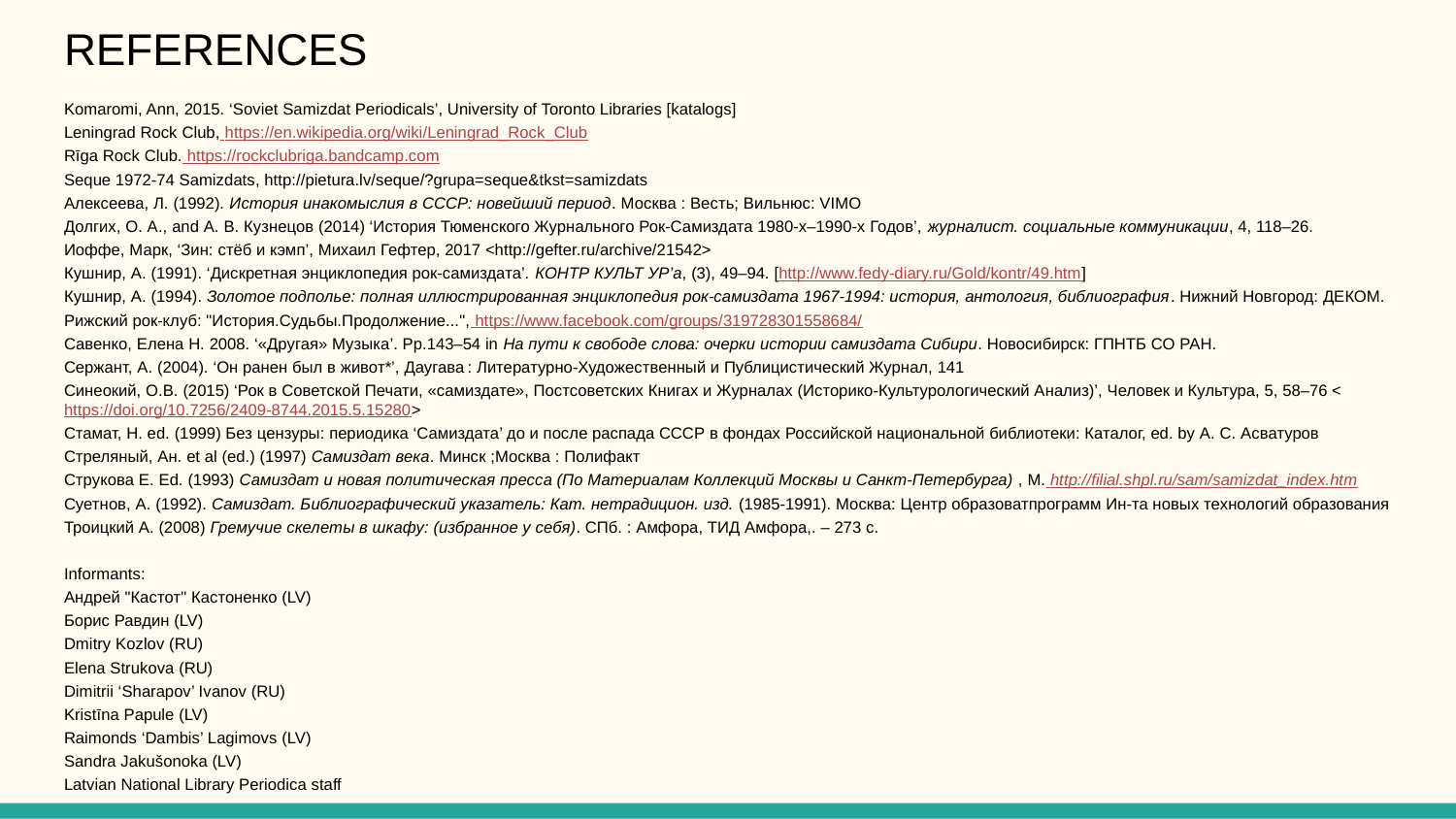

# REFERENCES
Komaromi, Ann, 2015. ‘Soviet Samizdat Periodicals’, University of Toronto Libraries [katalogs]
Leningrad Rock Club, https://en.wikipedia.org/wiki/Leningrad_Rock_Club
Rīga Rock Club. https://rockclubriga.bandcamp.com
Seque 1972-74 Samizdats, http://pietura.lv/seque/?grupa=seque&tkst=samizdats
Алексеева, Л. (1992). История инакомыслия в СССР: новейший период. Москва : Весть; Вильнюс: VIMO
Долгих, О. А., and А. В. Кузнецов (2014) ‘История Тюменского Журнального Рок-Самиздата 1980-х–1990-х Годов’, журналист. социальные коммуникации, 4, 118–26.
Иоффе, Марк, ‘Зин: стёб и кэмп’, Михаил Гефтер, 2017 <http://gefter.ru/archive/21542>
Кушнир, А. (1991). ‘Дискретная энциклопедия рок-самиздата’. КОНТР КУЛЬТ УР’а, (3), 49–94. [http://www.fedy-diary.ru/Gold/kontr/49.htm]
Кушнир, А. (1994). Золотое подполье: полная иллюстрированная энциклопедия рок-самиздата 1967-1994: история, антология, библиография. Нижний Новгород: ДЕКОМ.
Рижский рок-клуб: "История.Судьбы.Продолжение...", https://www.facebook.com/groups/319728301558684/
Савенко, Елена Н. 2008. ‘«Другая» Музыка’. Pp.143–54 in На пути к свободе слова: очерки истории самиздата Сибири. Новосибирск: ГПНТБ СО РАН.
Сержант, А. (2004). ‘Он ранен был в живот*’, Даугава : Литературно-Художественный и Публицистический Журнал, 141
Синеокий, О.В. (2015) ‘Рок в Советской Печати, «самиздате», Постсоветских Книгах и Журналах (Историко-Культурологический Анализ)’, Человек и Культура, 5, 58–76 <https://doi.org/10.7256/2409-8744.2015.5.15280>
Стамат, Н. ed. (1999) Без цензуры: периодика ‘Самиздата’ до и после распада СССР в фондах Российской национальной библиотеки: Каталог, ed. by А. С. Асватуров
Стреляный, Ан. et al (ed.) (1997) Самиздат века. Минск ;Москва : Полифакт
Струкова Е. Ed. (1993) Самиздат и новая политическая пресса (По Материалам Коллекций Москвы и Санкт-Петербурга) , М. http://filial.shpl.ru/sam/samizdat_index.htm
Суетнов, А. (1992). Самиздат. Библиографический указатель: Кат. нетрадицион. изд. (1985-1991). Москва: Центр образоватпрограмм Ин-та новых технологий образования
Троицкий А. (2008) Гремучие скелеты в шкафу: (избранное у себя). СПб. : Амфора, ТИД Амфора,. – 273 с.

Informants:
Андрей "Кастот" Кастоненко (LV)
Борис Равдин (LV)
Dmitry Kozlov (RU)
Elena Strukova (RU)
Dimitrii ‘Sharapov’ Ivanov (RU)
Kristīna Papule (LV)
Raimonds ‘Dambis’ Lagimovs (LV)
Sandra Jakušonoka (LV)
Latvian National Library Periodica staff